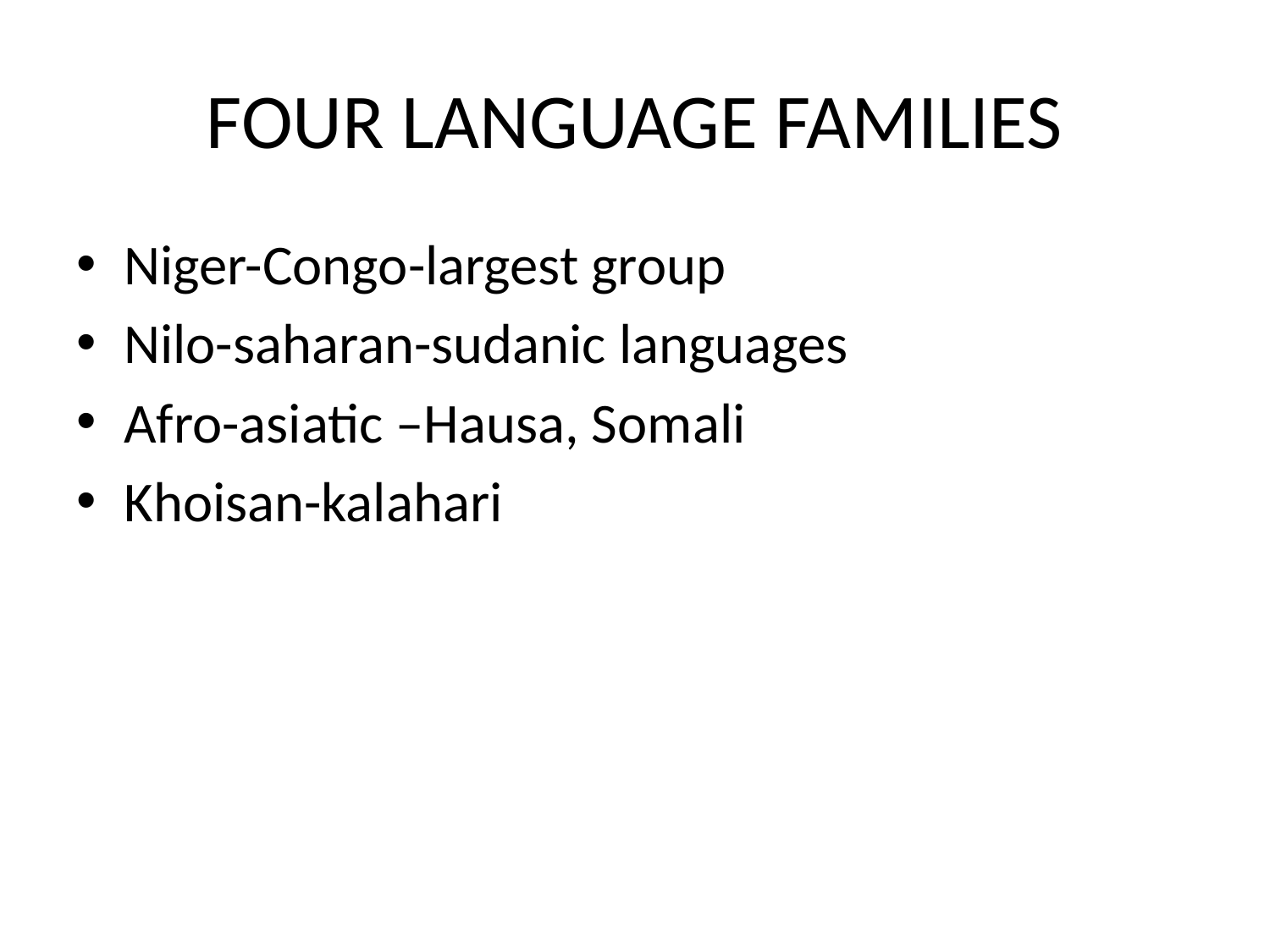

# FOUR LANGUAGE FAMILIES
Niger-Congo-largest group
Nilo-saharan-sudanic languages
Afro-asiatic –Hausa, Somali
Khoisan-kalahari